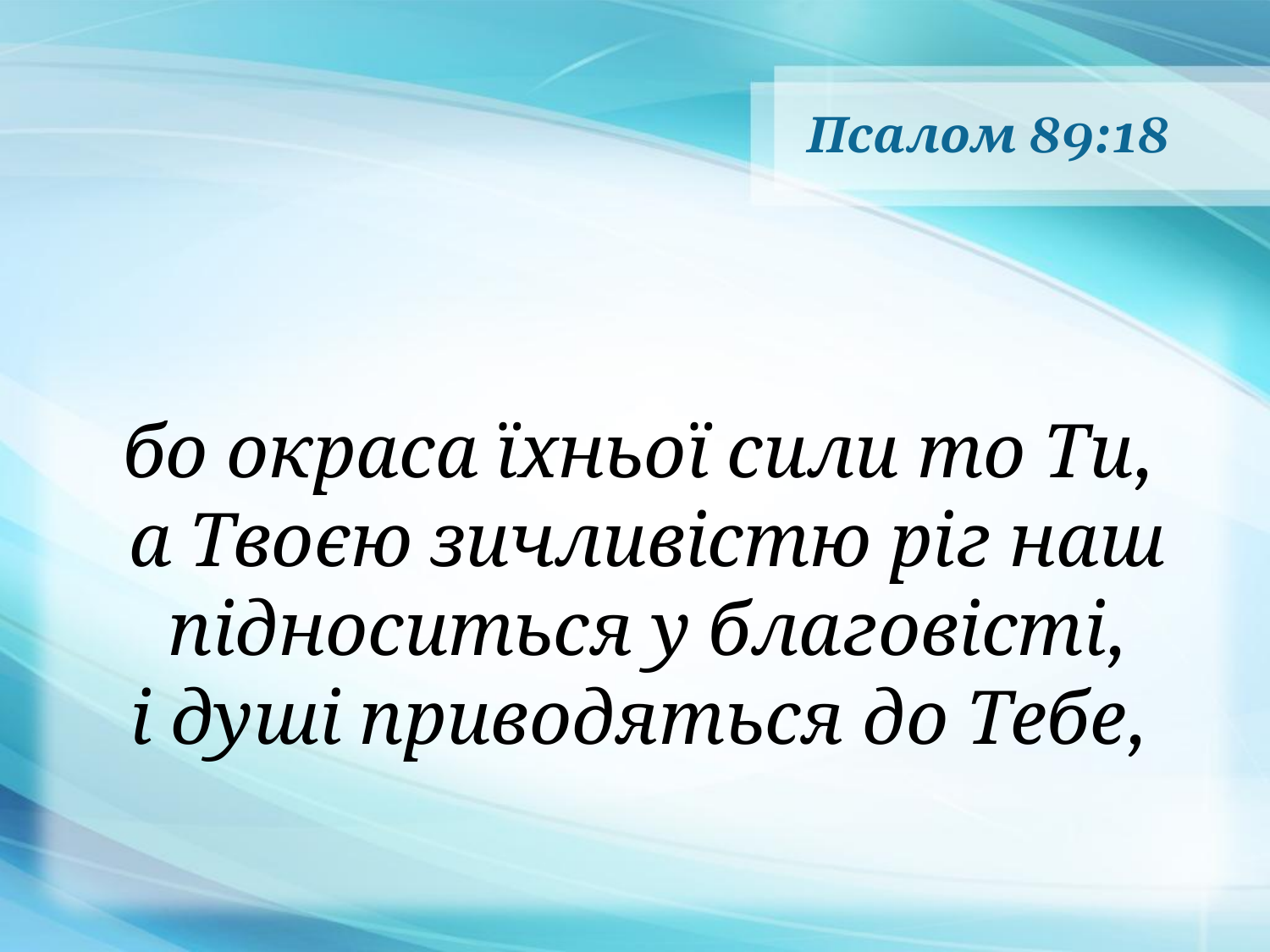

# Псалом 89:18

бо окраса їхньої сили то Ти,
а Твоєю зичливістю ріг наш підноситься у благовісті,
і душі приводяться до Тебе,